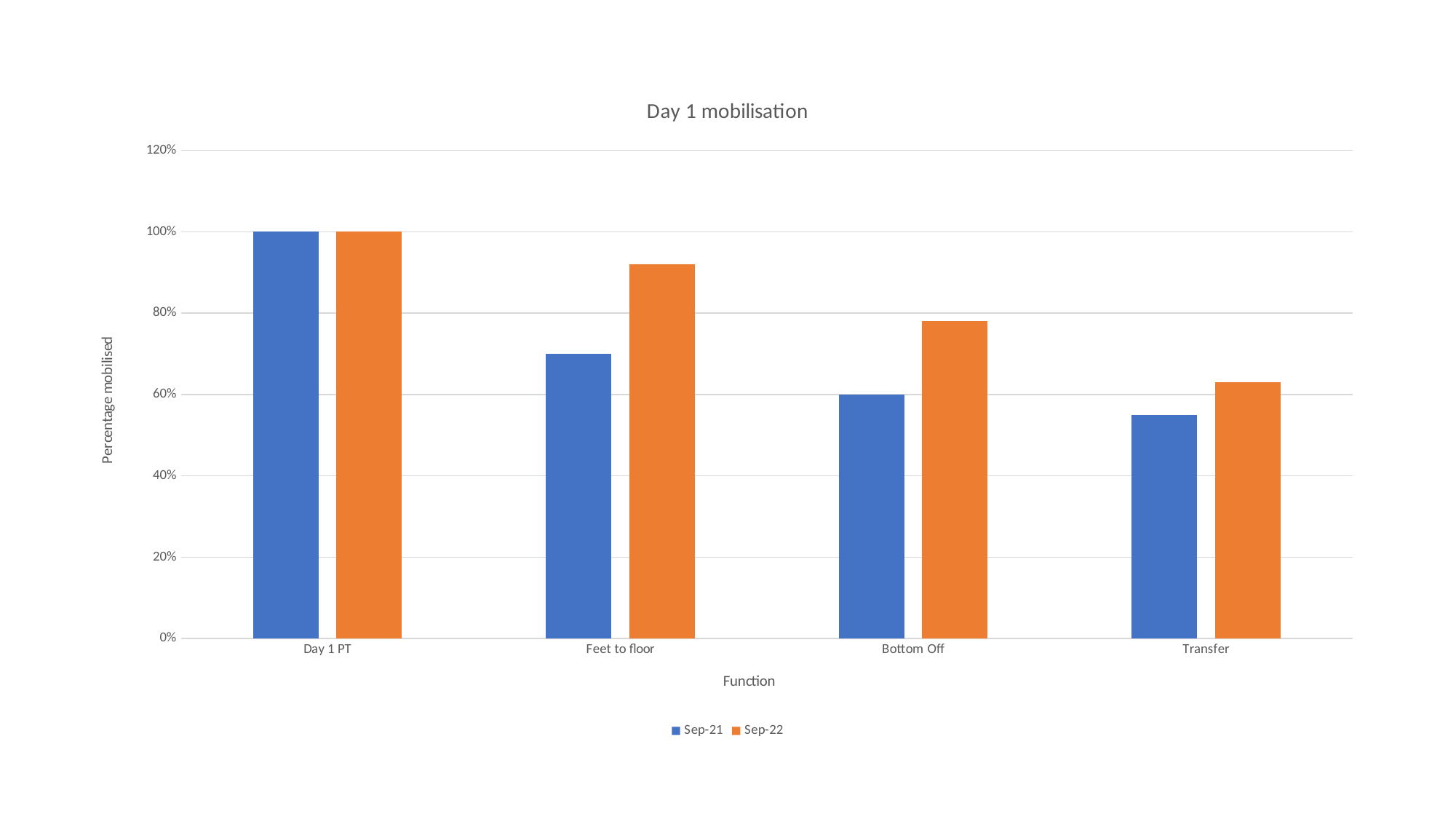

### Chart: Day 1 mobilisation

| Category | Sep-21 | Sep-22 |
|---|---|---|
| Day 1 PT | 1.0 | 1.0 |
| Feet to floor | 0.7 | 0.92 |
| Bottom Off | 0.6 | 0.78 |
| Transfer | 0.55 | 0.63 |